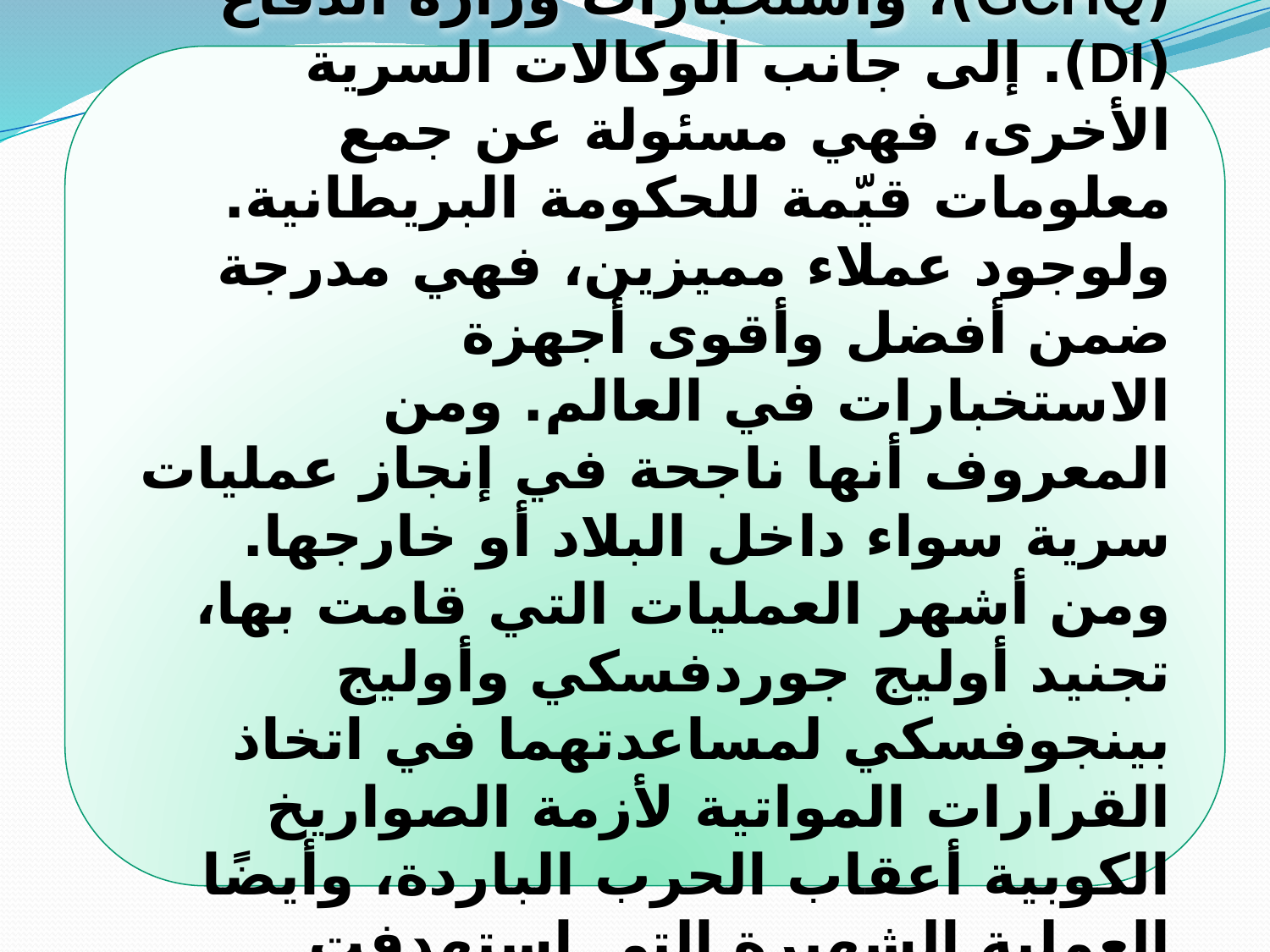

وكالة الاستخبارات البريطانية (MI6)، بريطانيا
تعمل وكالة الاستخبارات البريطانية بالتعاون مع جهاز الأمن الداخلي (MI5)، ومقر الاتصال الحكومي (GCHQ)، واستخبارات وزارة الدفاع (DI). إلى جانب الوكالات السرية الأخرى، فهي مسئولة عن جمع معلومات قيّمة للحكومة البريطانية. ولوجود عملاء مميزين، فهي مدرجة ضمن أفضل وأقوى أجهزة الاستخبارات في العالم. ومن المعروف أنها ناجحة في إنجاز عمليات سرية سواء داخل البلاد أو خارجها.
ومن أشهر العمليات التي قامت بها، تجنيد أوليج جوردفسكي وأوليج بينجوفسكي لمساعدتهما في اتخاذ القرارات المواتية لأزمة الصواريخ الكوبية أعقاب الحرب الباردة، وأيضًا العملية الشهيرة التي استهدفت تخريب برنامج الطائرات الأسرع من الصوت توبوليف 144 التابع للاتحاد السوفييتي عن طريق تغيير الوثائق الرسمية وإرسالها للشرطة السياسية (KGB).